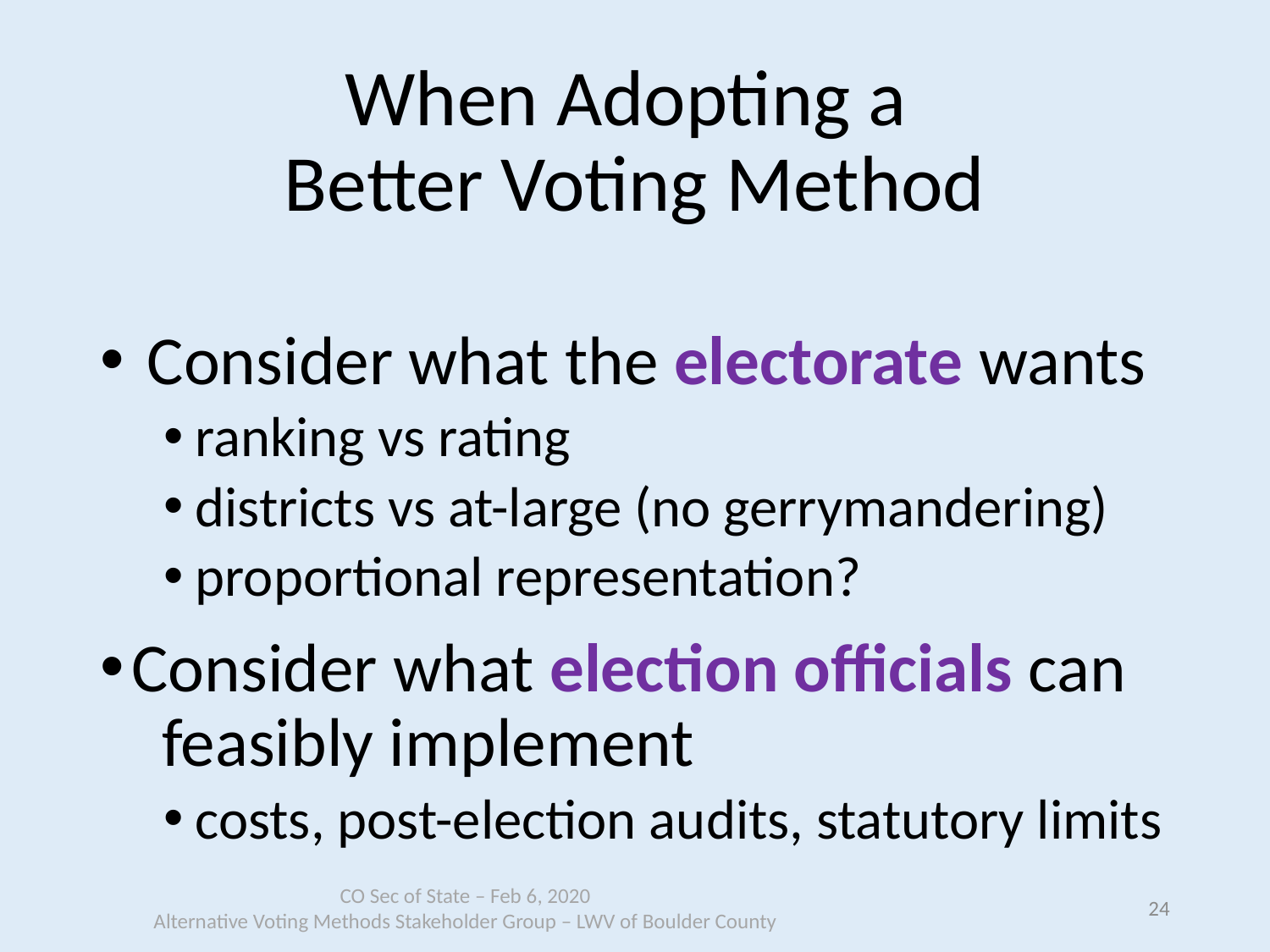

# When Adopting a Better Voting Method
 Consider what the electorate wants
ranking vs rating
districts vs at-large (no gerrymandering)
proportional representation?

Consider what election officials can
    feasibly implement
costs, post-election audits, statutory limits

24